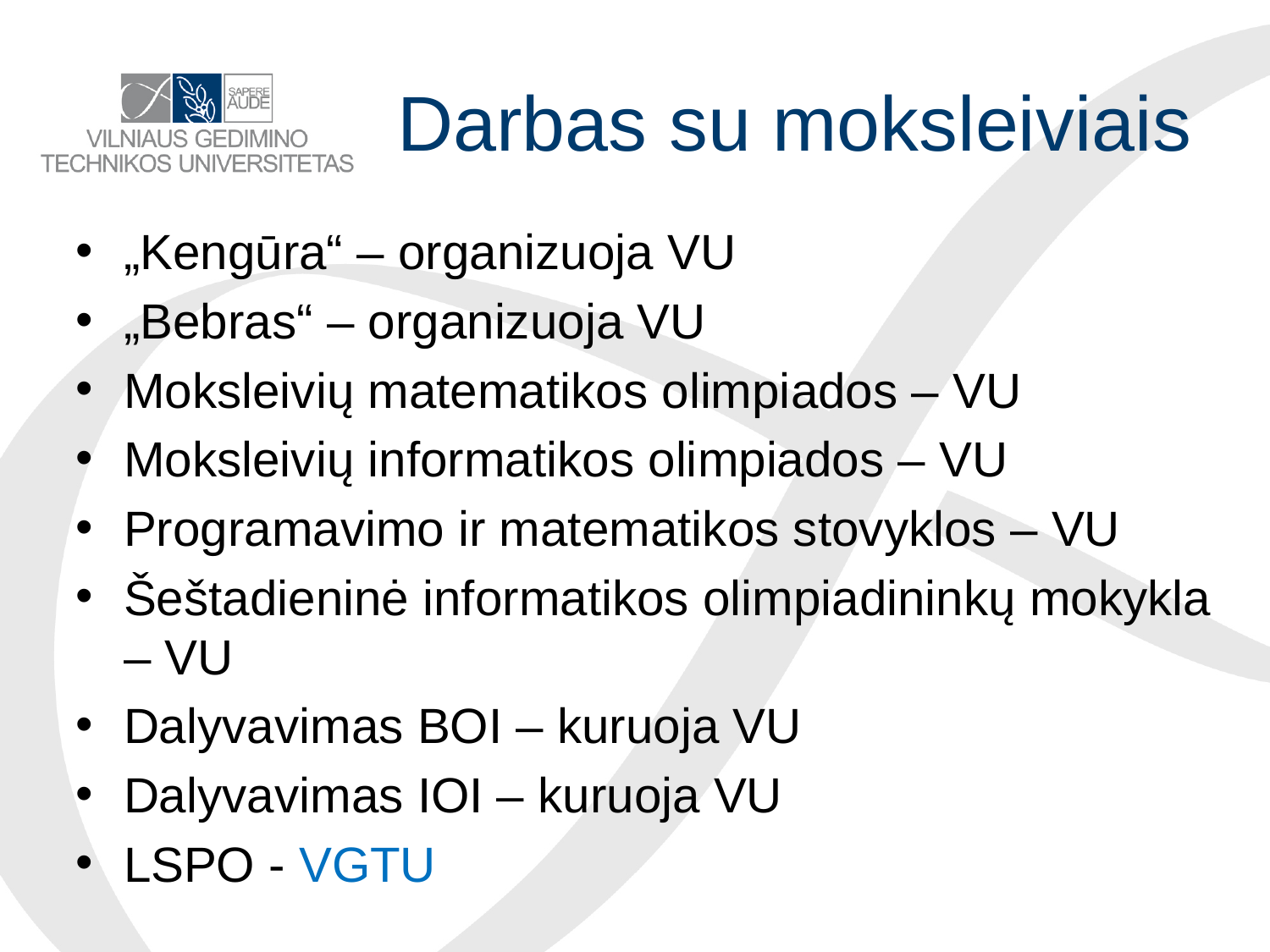

# Darbas su moksleiviais
„Kengūra“ – organizuoja VU
„Bebras“ – organizuoja VU
Moksleivių matematikos olimpiados – VU
Moksleivių informatikos olimpiados – VU
Programavimo ir matematikos stovyklos – VU
Šeštadieninė informatikos olimpiadininkų mokykla – VU
Dalyvavimas BOI – kuruoja VU
Dalyvavimas IOI – kuruoja VU
LSPO - VGTU